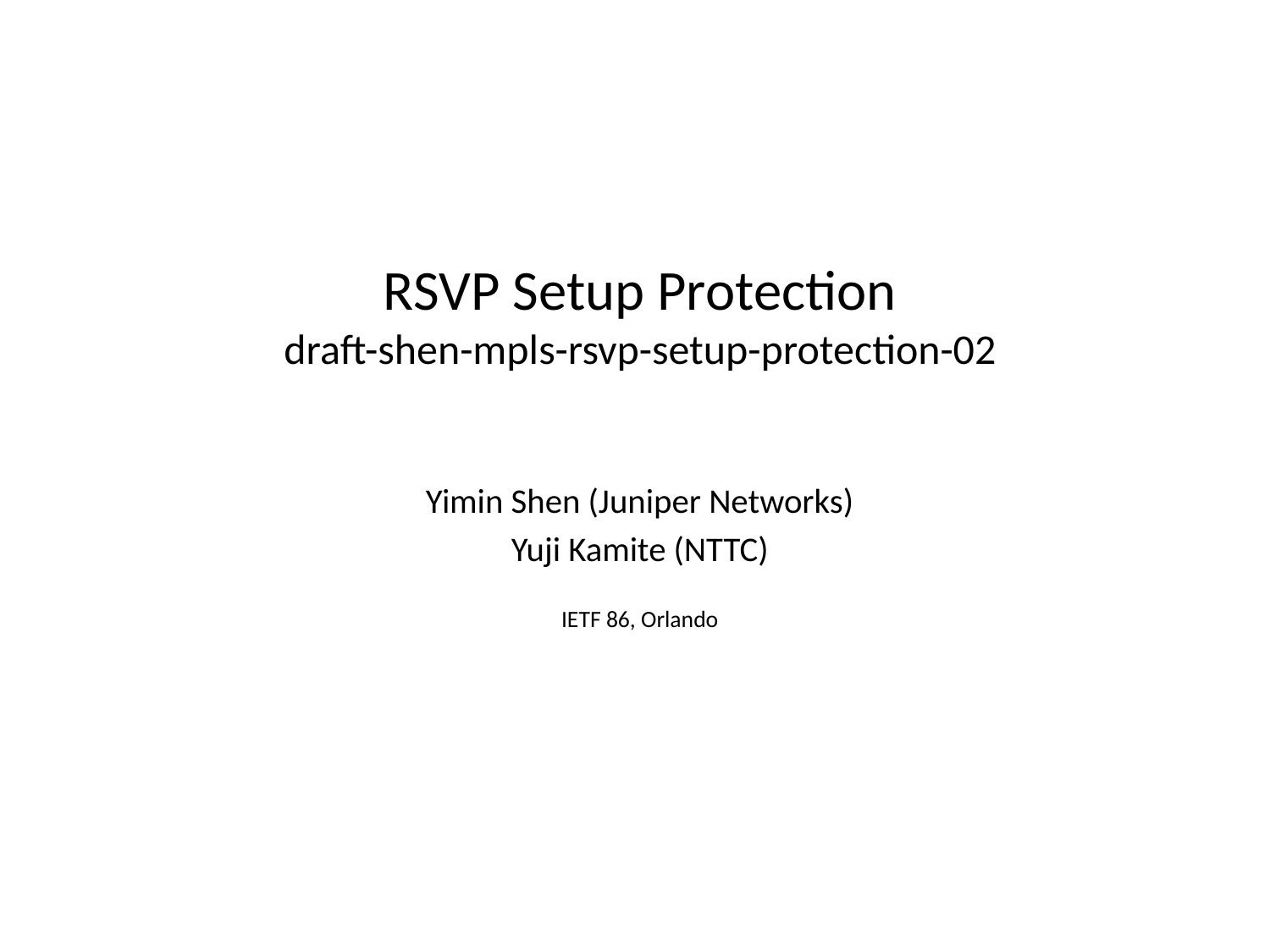

# RSVP Setup Protection draft-shen-mpls-rsvp-setup-protection-02
Yimin Shen (Juniper Networks)
Yuji Kamite (NTTC)

IETF 86, Orlando